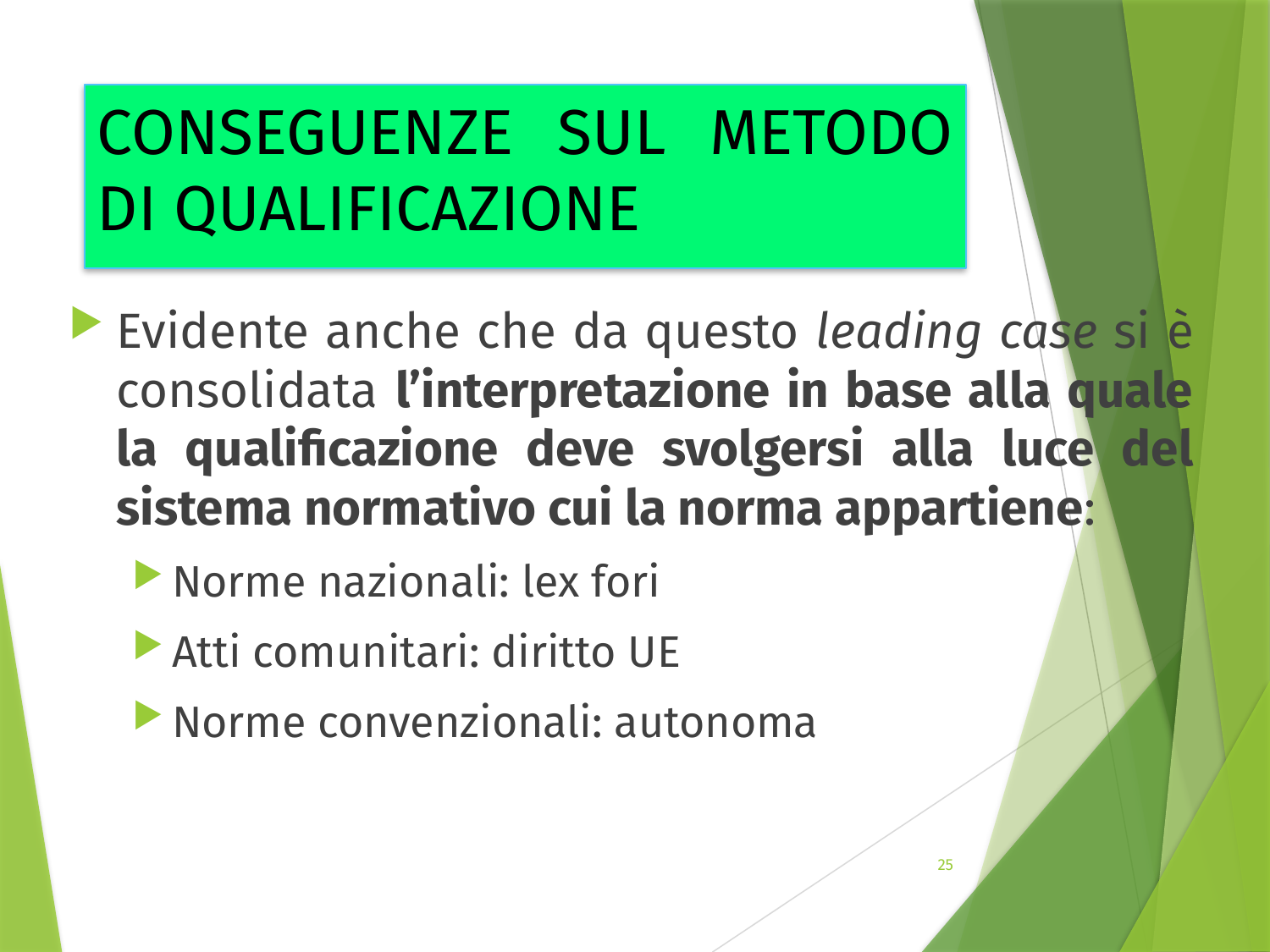

# CONSEGUENZE SUL METODO DI QUALIFICAZIONE
Evidente anche che da questo leading case si è consolidata l’interpretazione in base alla quale la qualificazione deve svolgersi alla luce del sistema normativo cui la norma appartiene:
Norme nazionali: lex fori
Atti comunitari: diritto UE
Norme convenzionali: autonoma
25